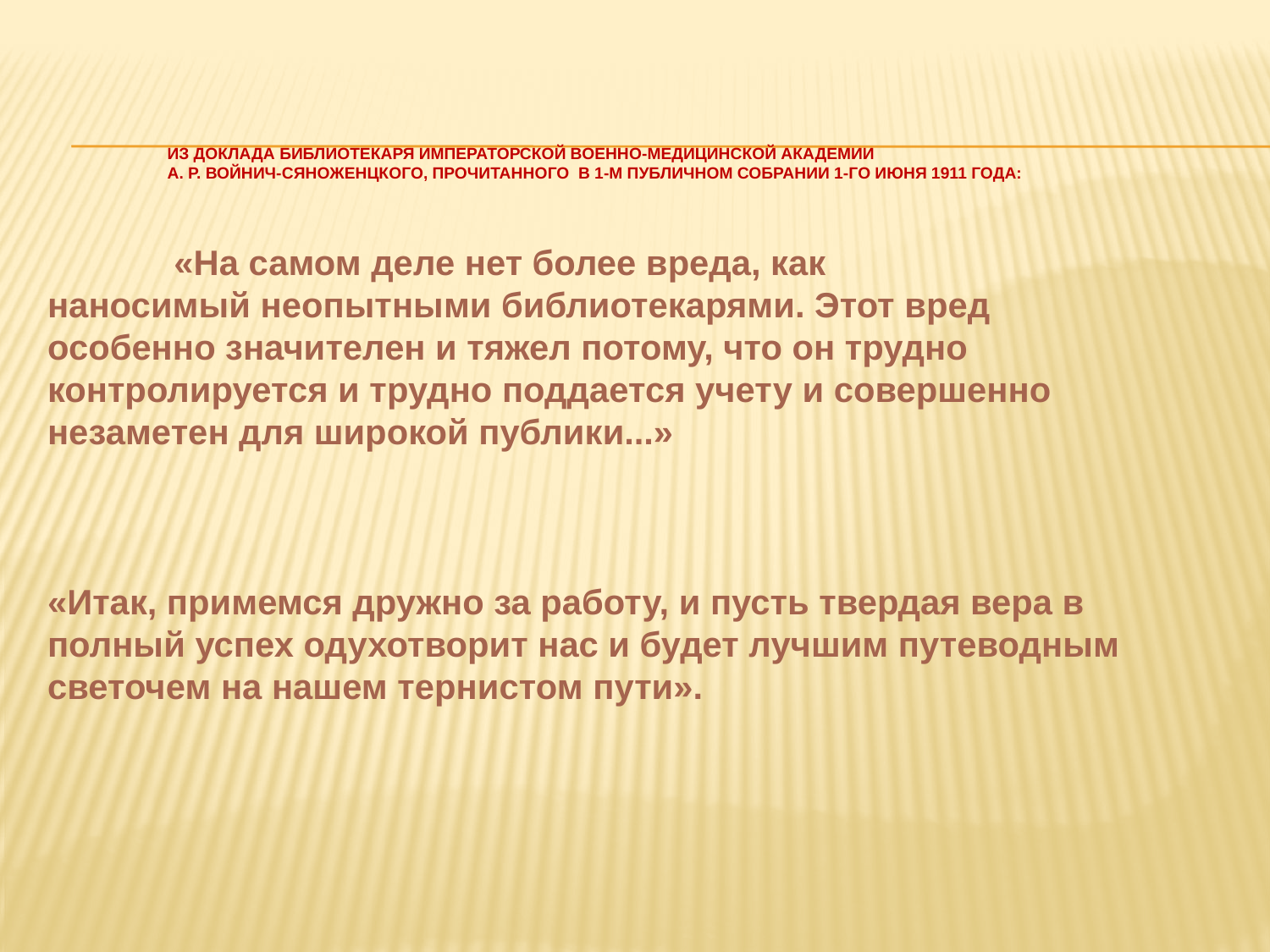

# Из доклада библиотекаря Императорской Военно-медицинской академии А. Р. Войнич-Сяноженцкого, прочитанного  в 1-м публичном собрании 1-го июня 1911 года:
             «На самом деле нет более вреда, как
наносимый неопытными библиотекарями. Этот вред особенно значителен и тяжел потому, что он трудно контролируется и трудно поддается учету и совершенно незаметен для широкой публики...»

«Итак, примемся дружно за работу, и пусть твердая вера в полный успех одухотворит нас и будет лучшим путеводным светочем на нашем тернистом пути».